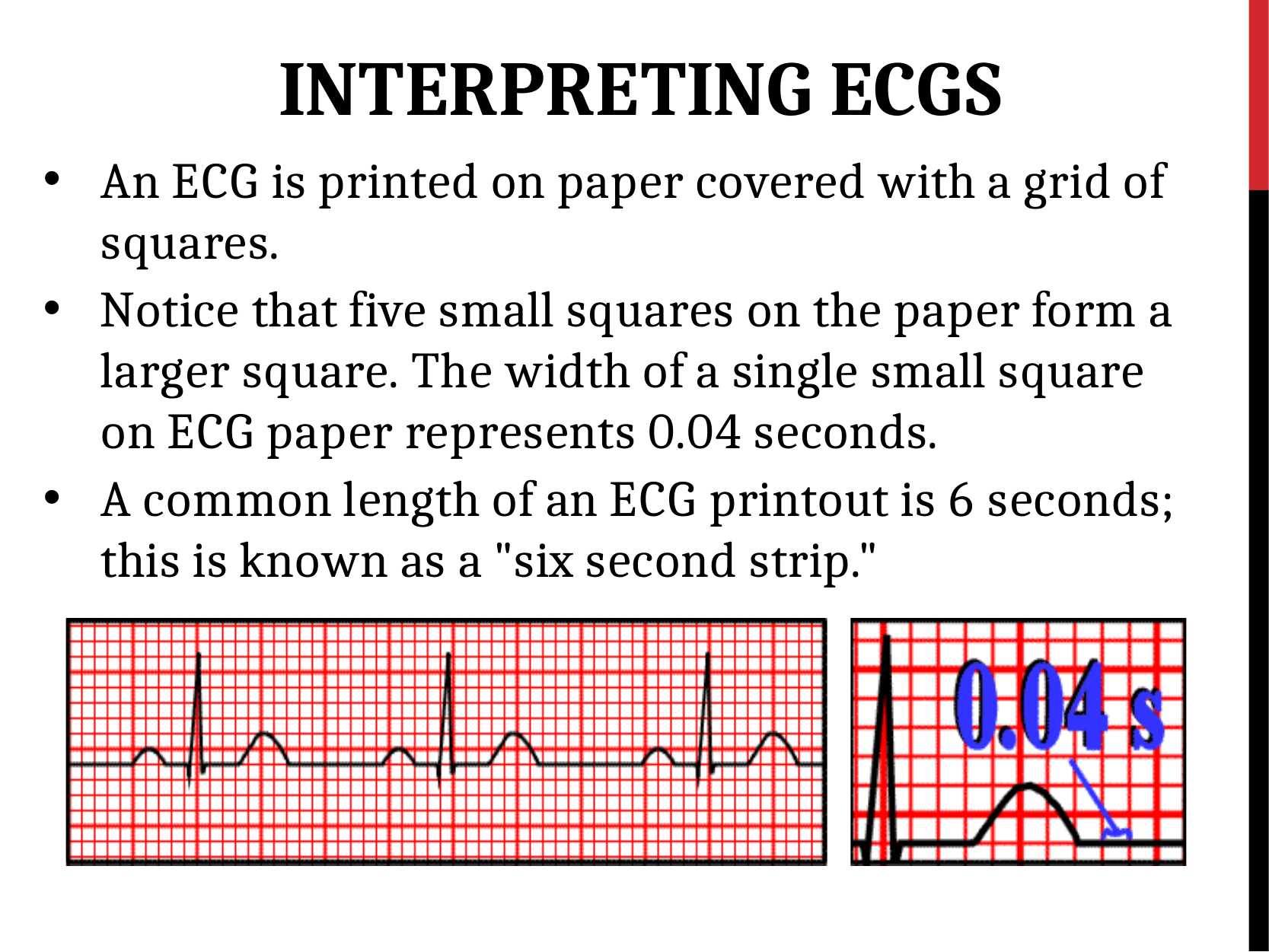

Interpreting ECGs
An ECG is printed on paper covered with a grid of squares.
Notice that five small squares on the paper form a larger square. The width of a single small square on ECG paper represents 0.04 seconds.
A common length of an ECG printout is 6 seconds; this is known as a "six second strip."